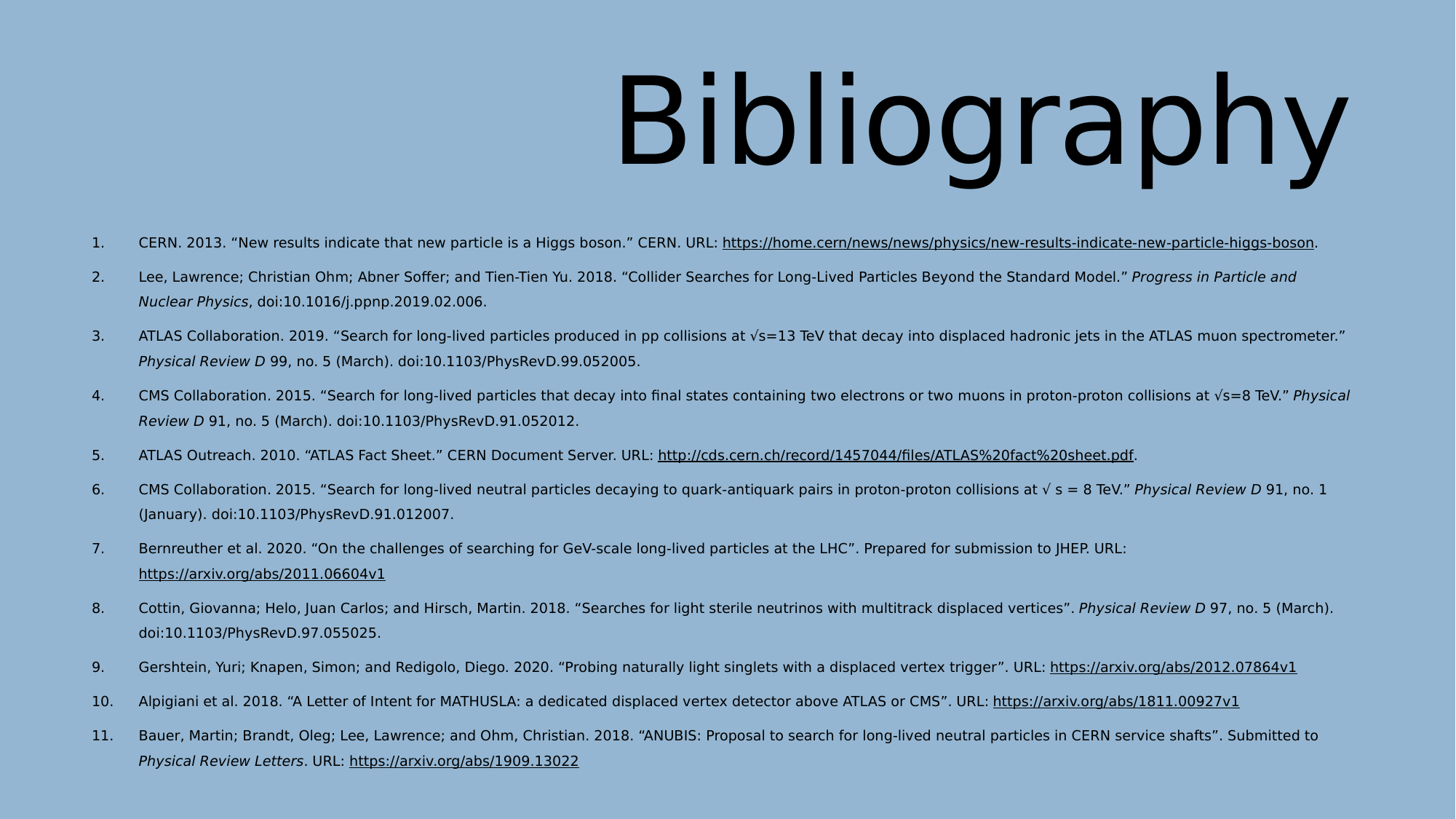

# Bibliography
CERN. 2013. “New results indicate that new particle is a Higgs boson.” CERN. URL: https://home.cern/news/news/physics/new-results-indicate-new-particle-higgs-boson.
Lee, Lawrence; Christian Ohm; Abner Soffer; and Tien-Tien Yu. 2018. “Collider Searches for Long-Lived Particles Beyond the Standard Model.” Progress in Particle and Nuclear Physics, doi:10.1016/j.ppnp.2019.02.006.
ATLAS Collaboration. 2019. “Search for long-lived particles produced in pp collisions at √s=13 TeV that decay into displaced hadronic jets in the ATLAS muon spectrometer.” Physical Review D 99, no. 5 (March). doi:10.1103/PhysRevD.99.052005.
CMS Collaboration. 2015. “Search for long-lived particles that decay into final states containing two electrons or two muons in proton-proton collisions at √s=8 TeV.” Physical Review D 91, no. 5 (March). doi:10.1103/PhysRevD.91.052012.
ATLAS Outreach. 2010. “ATLAS Fact Sheet.” CERN Document Server. URL: http://cds.cern.ch/record/1457044/files/ATLAS%20fact%20sheet.pdf.
CMS Collaboration. 2015. “Search for long-lived neutral particles decaying to quark-antiquark pairs in proton-proton collisions at √ s = 8 TeV.” Physical Review D 91, no. 1 (January). doi:10.1103/PhysRevD.91.012007.
Bernreuther et al. 2020. “On the challenges of searching for GeV-scale long-lived particles at the LHC”. Prepared for submission to JHEP. URL: https://arxiv.org/abs/2011.06604v1
Cottin, Giovanna; Helo, Juan Carlos; and Hirsch, Martin. 2018. “Searches for light sterile neutrinos with multitrack displaced vertices”. Physical Review D 97, no. 5 (March). doi:10.1103/PhysRevD.97.055025.
Gershtein, Yuri; Knapen, Simon; and Redigolo, Diego. 2020. “Probing naturally light singlets with a displaced vertex trigger”. URL: https://arxiv.org/abs/2012.07864v1
Alpigiani et al. 2018. “A Letter of Intent for MATHUSLA: a dedicated displaced vertex detector above ATLAS or CMS”. URL: https://arxiv.org/abs/1811.00927v1
Bauer, Martin; Brandt, Oleg; Lee, Lawrence; and Ohm, Christian. 2018. “ANUBIS: Proposal to search for long-lived neutral particles in CERN service shafts”. Submitted to Physical Review Letters. URL: https://arxiv.org/abs/1909.13022